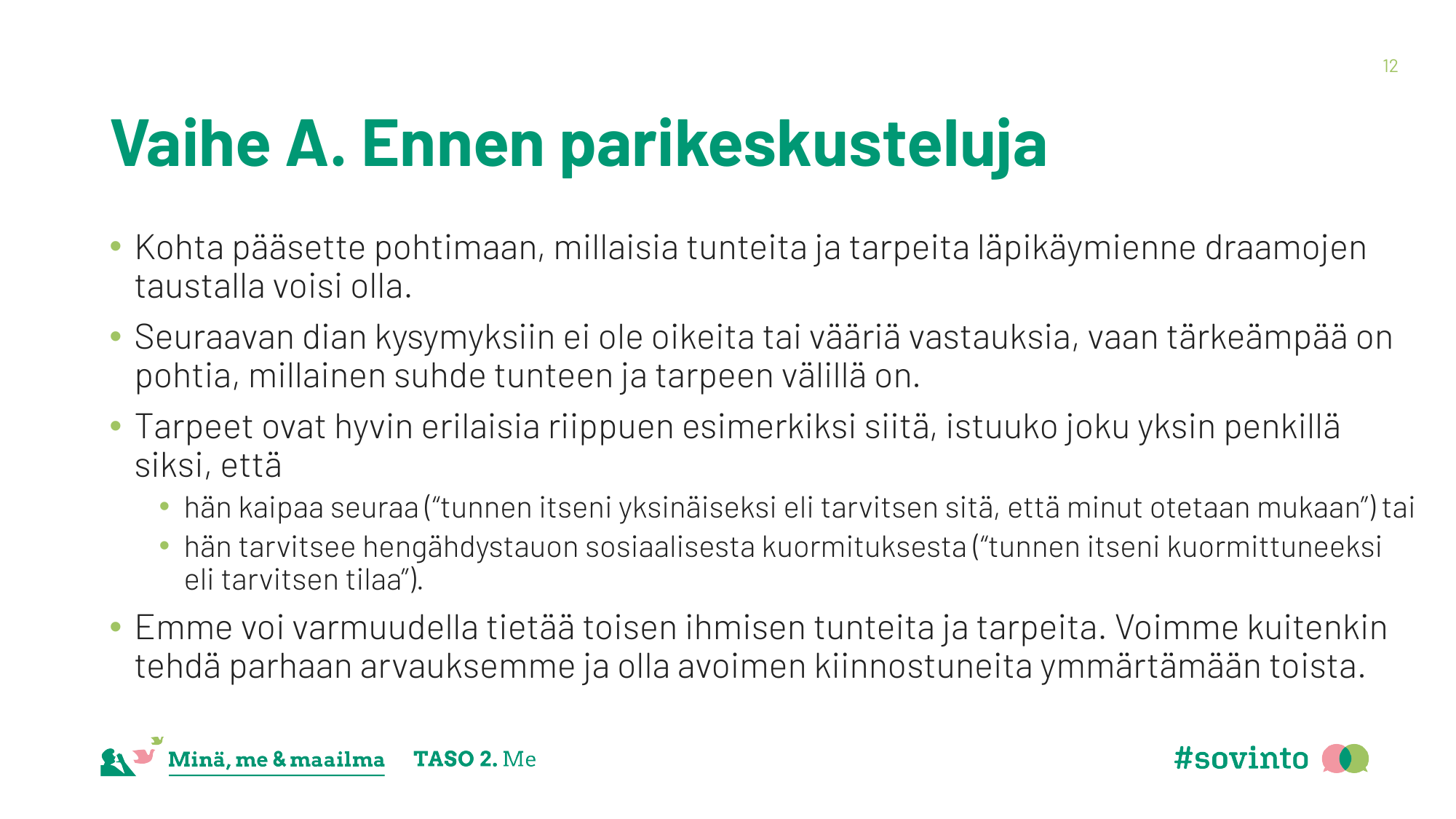

12
# Vaihe A. Ennen parikeskusteluja
Kohta pääsette pohtimaan, millaisia tunteita ja tarpeita läpikäymienne draamojen taustalla voisi olla.
Seuraavan dian kysymyksiin ei ole oikeita tai vääriä vastauksia, vaan tärkeämpää on pohtia, millainen suhde tunteen ja tarpeen välillä on.
Tarpeet ovat hyvin erilaisia riippuen esimerkiksi siitä, istuuko joku yksin penkillä siksi, että
hän kaipaa seuraa (“tunnen itseni yksinäiseksi eli tarvitsen sitä, että minut otetaan mukaan”) tai
hän tarvitsee hengähdystauon sosiaalisesta kuormituksesta (“tunnen itseni kuormittuneeksi eli tarvitsen tilaa”).
Emme voi varmuudella tietää toisen ihmisen tunteita ja tarpeita. Voimme kuitenkin tehdä parhaan arvauksemme ja olla avoimen kiinnostuneita ymmärtämään toista.